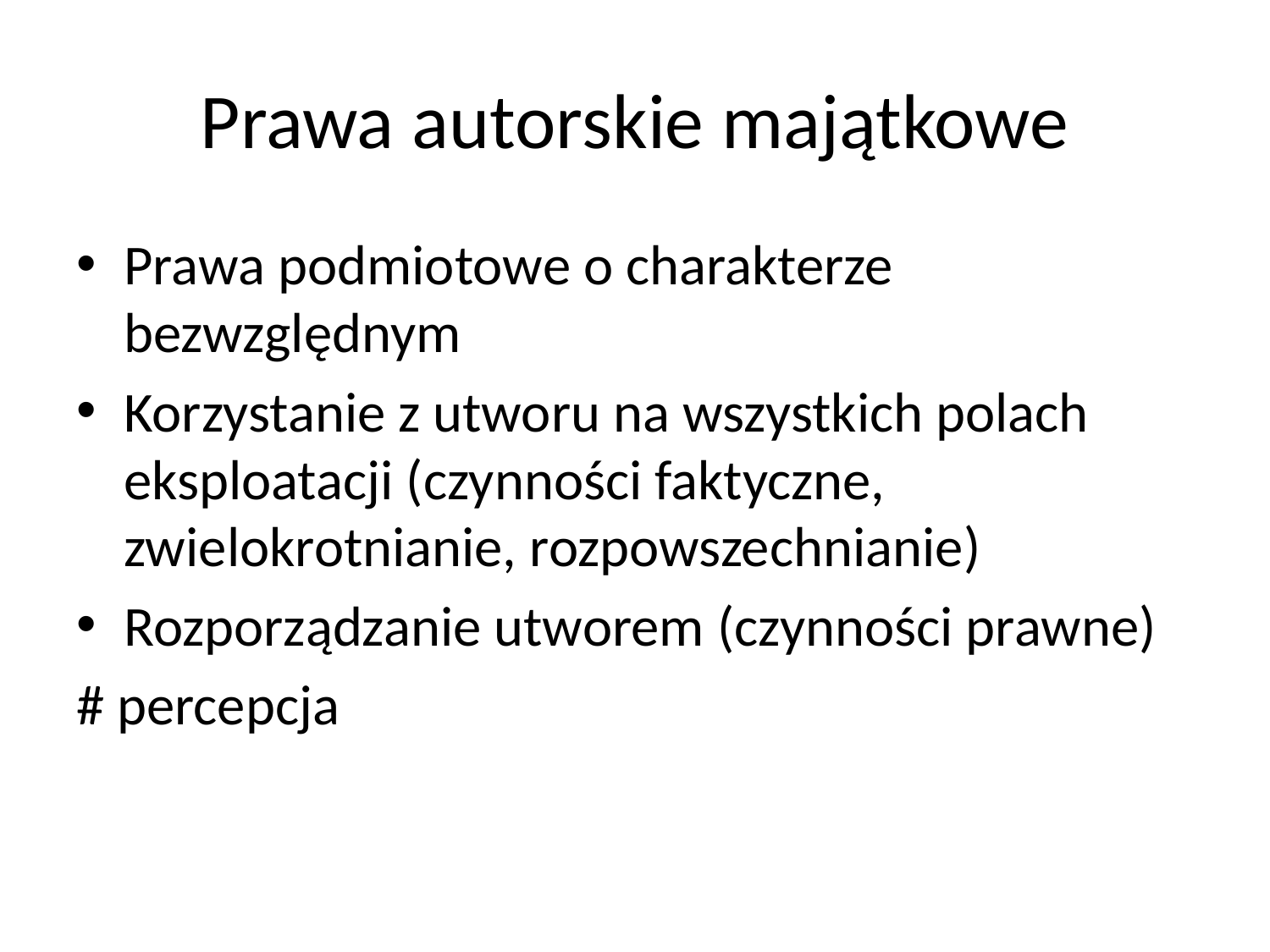

# Prawa autorskie majątkowe
Prawa podmiotowe o charakterze bezwzględnym
Korzystanie z utworu na wszystkich polach eksploatacji (czynności faktyczne, zwielokrotnianie, rozpowszechnianie)
Rozporządzanie utworem (czynności prawne)
# percepcja